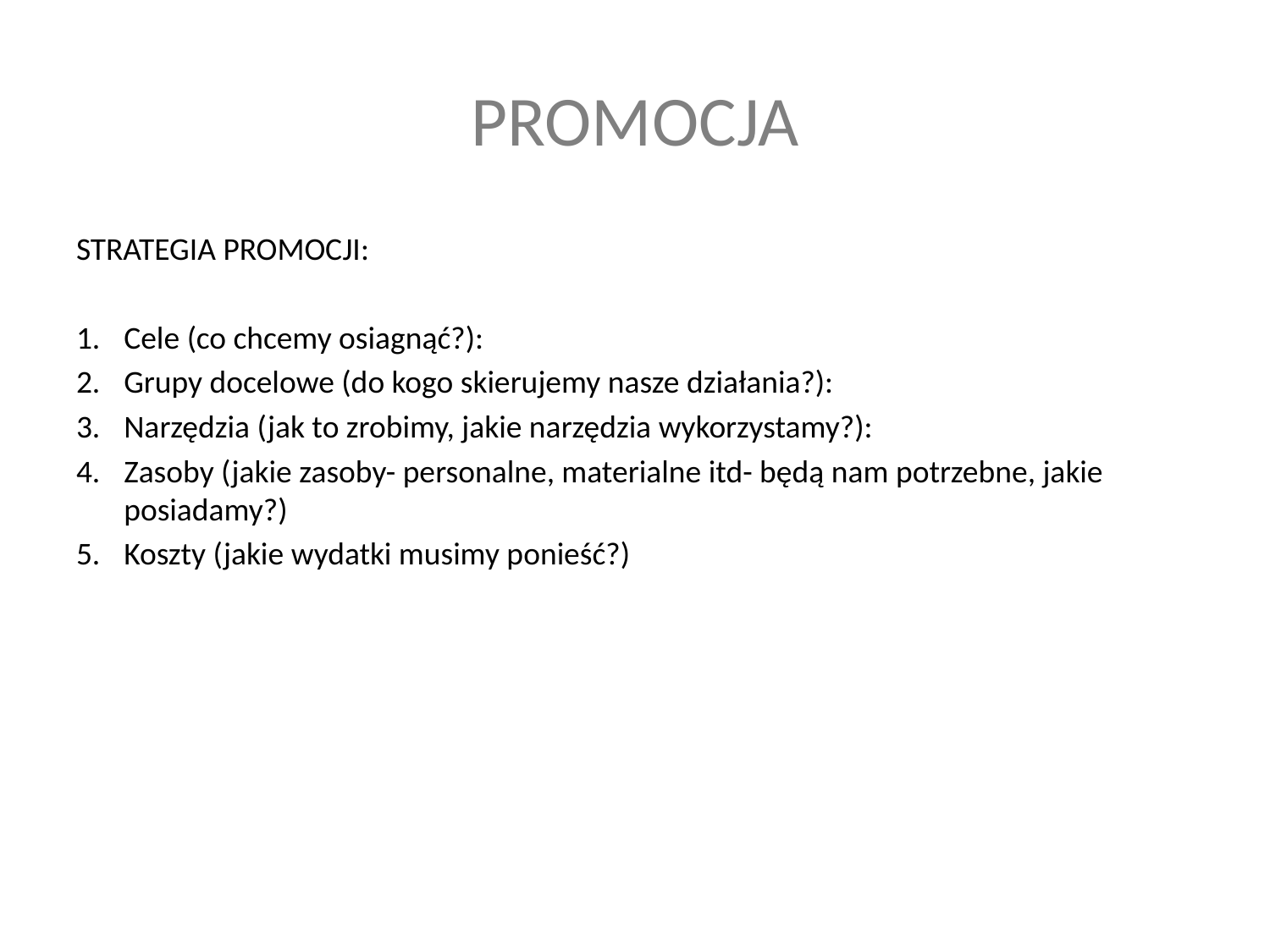

# PROMOCJA
STRATEGIA PROMOCJI:

Cele (co chcemy osiagnąć?):
Grupy docelowe (do kogo skierujemy nasze działania?):
Narzędzia (jak to zrobimy, jakie narzędzia wykorzystamy?):
Zasoby (jakie zasoby- personalne, materialne itd- będą nam potrzebne, jakie posiadamy?)
Koszty (jakie wydatki musimy ponieść?)